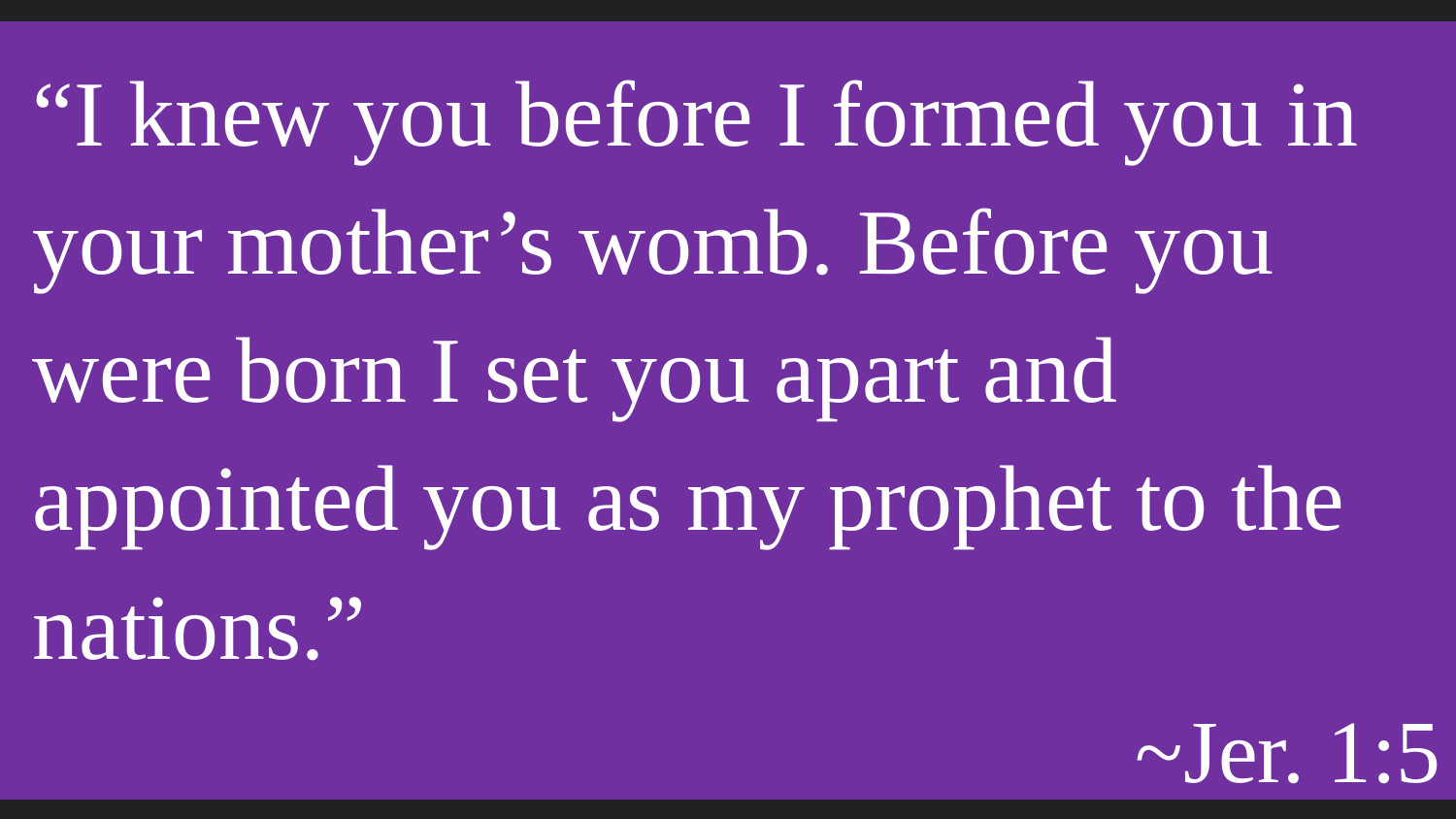

“I knew you before I formed you in your mother’s womb. Before you were born I set you apart and appointed you as my prophet to the nations.”
~Jer. 1:5